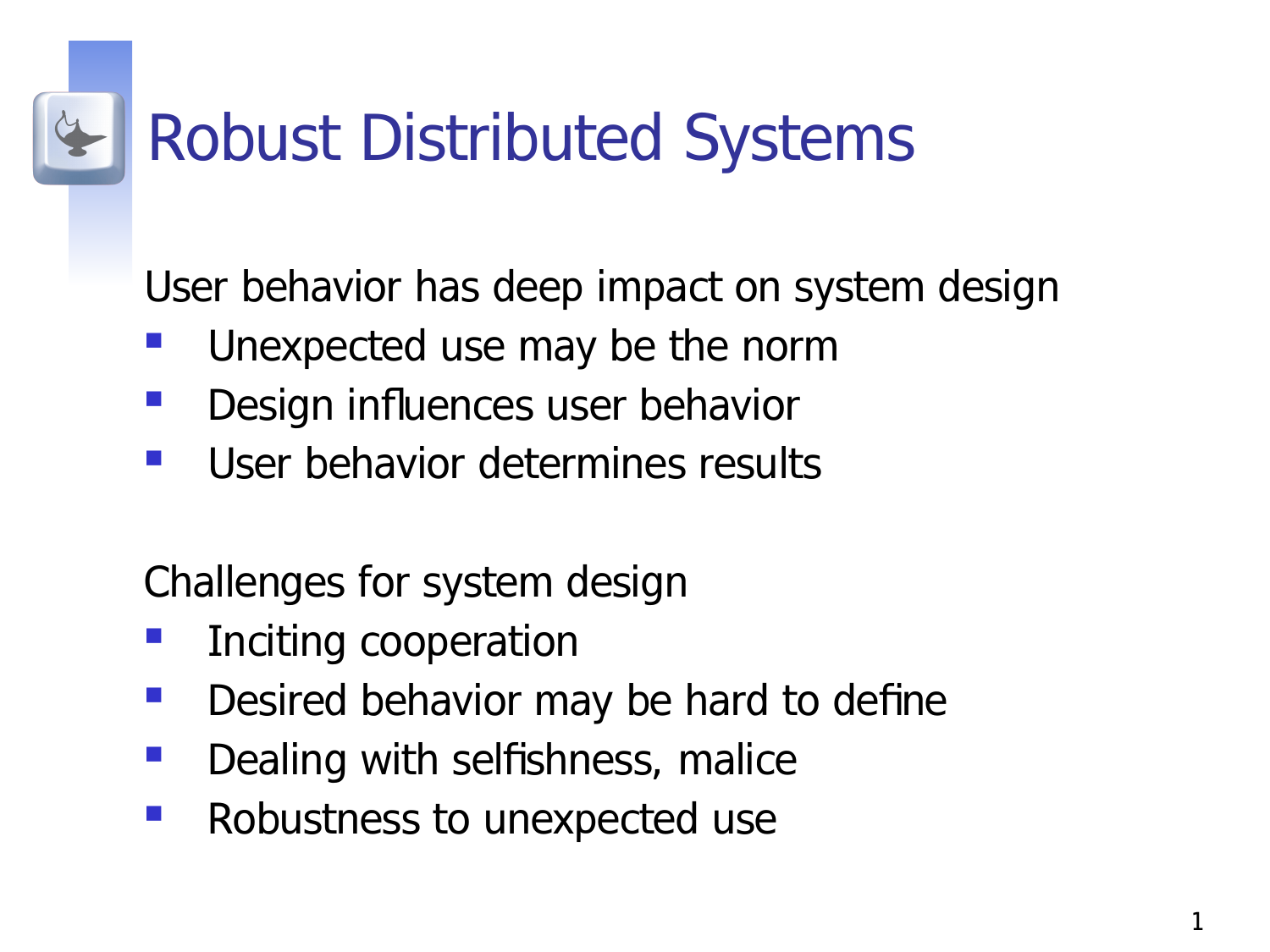

# Robust Distributed Systems
User behavior has deep impact on system design
Unexpected use may be the norm
Design influences user behavior
User behavior determines results

Challenges for system design
Inciting cooperation
Desired behavior may be hard to define
Dealing with selfishness, malice
Robustness to unexpected use

1